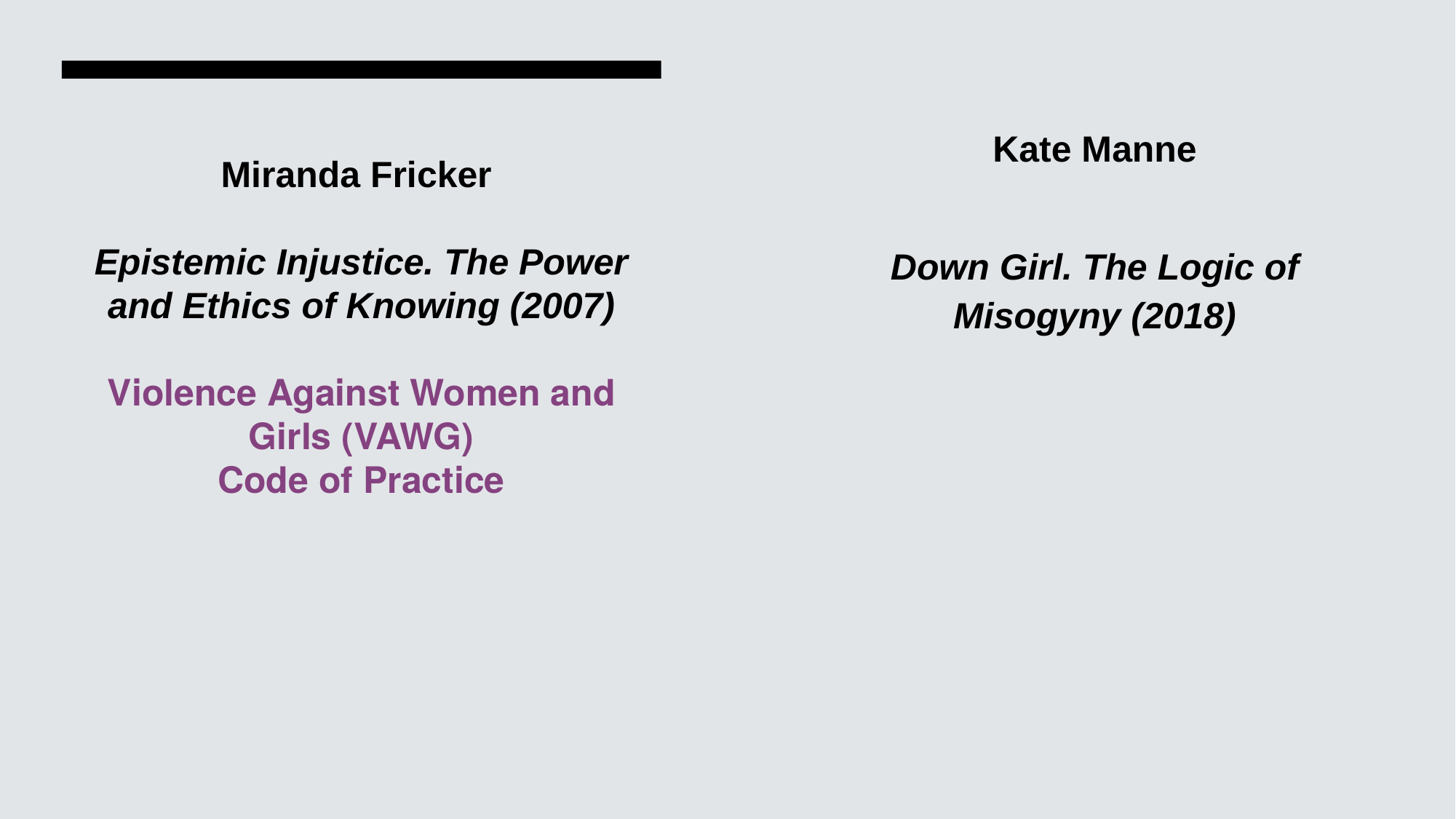

Kate Manne

Down Girl. The Logic of Misogyny (2018)
# Miranda Fricker Epistemic Injustice. The Power and Ethics of Knowing (2007) Violence Against Women and Girls (VAWG) Code of Practice